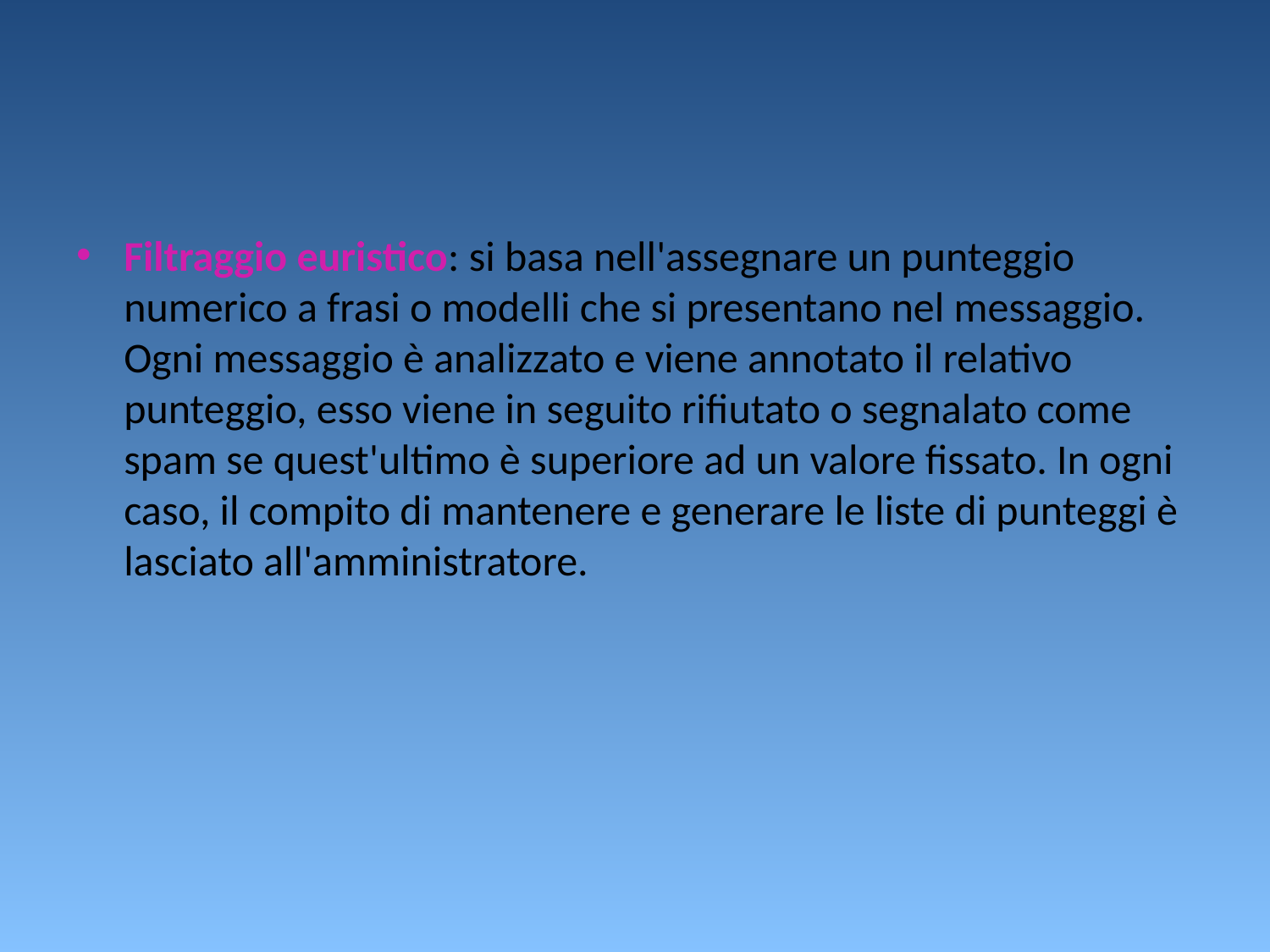

Filtraggio euristico: si basa nell'assegnare un punteggio numerico a frasi o modelli che si presentano nel messaggio. Ogni messaggio è analizzato e viene annotato il relativo punteggio, esso viene in seguito rifiutato o segnalato come spam se quest'ultimo è superiore ad un valore fissato. In ogni caso, il compito di mantenere e generare le liste di punteggi è lasciato all'amministratore.